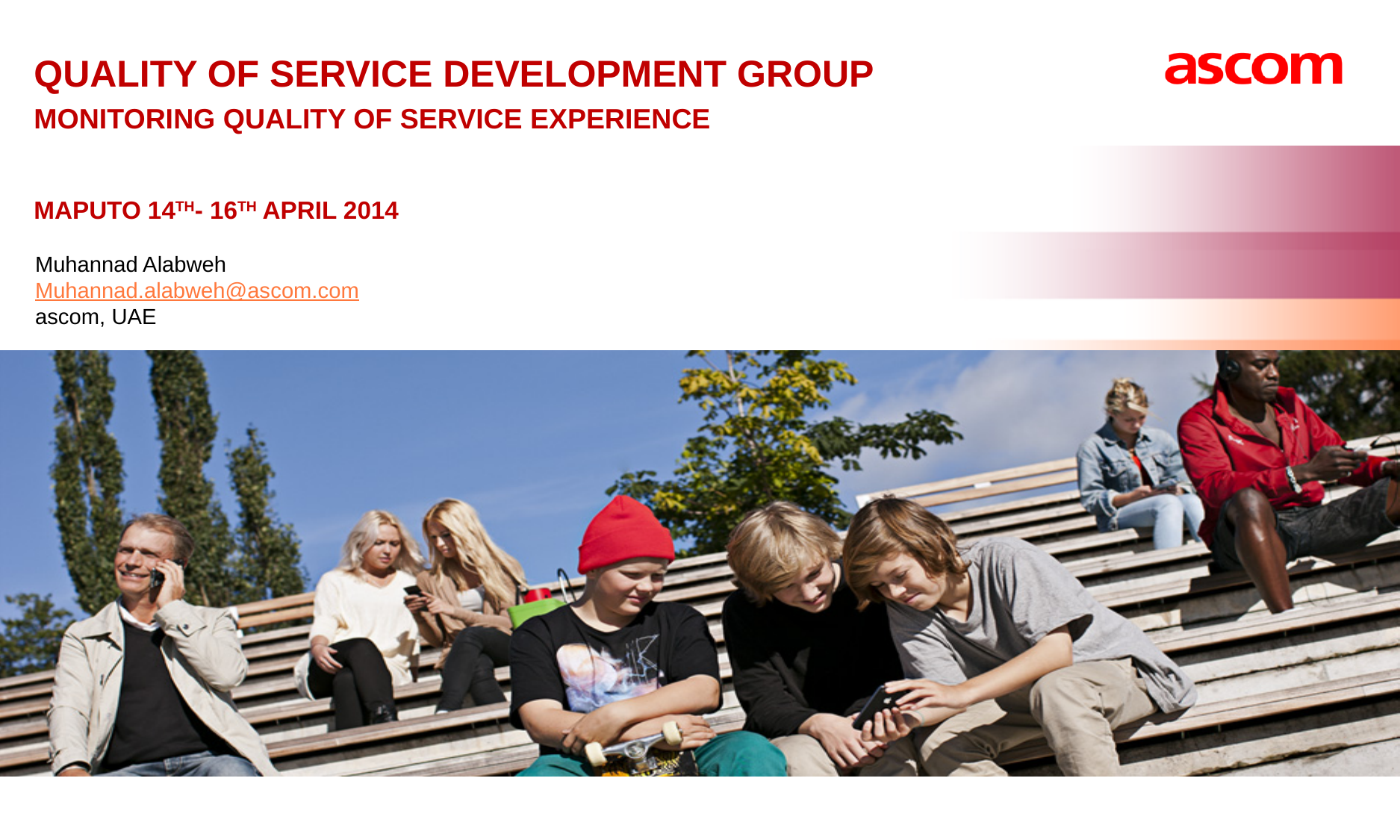

Quality of service development group
monitoring quality of service experience
Maputo 14th- 16th April 2014
Muhannad Alabweh
Muhannad.alabweh@ascom.com
ascom, UAE